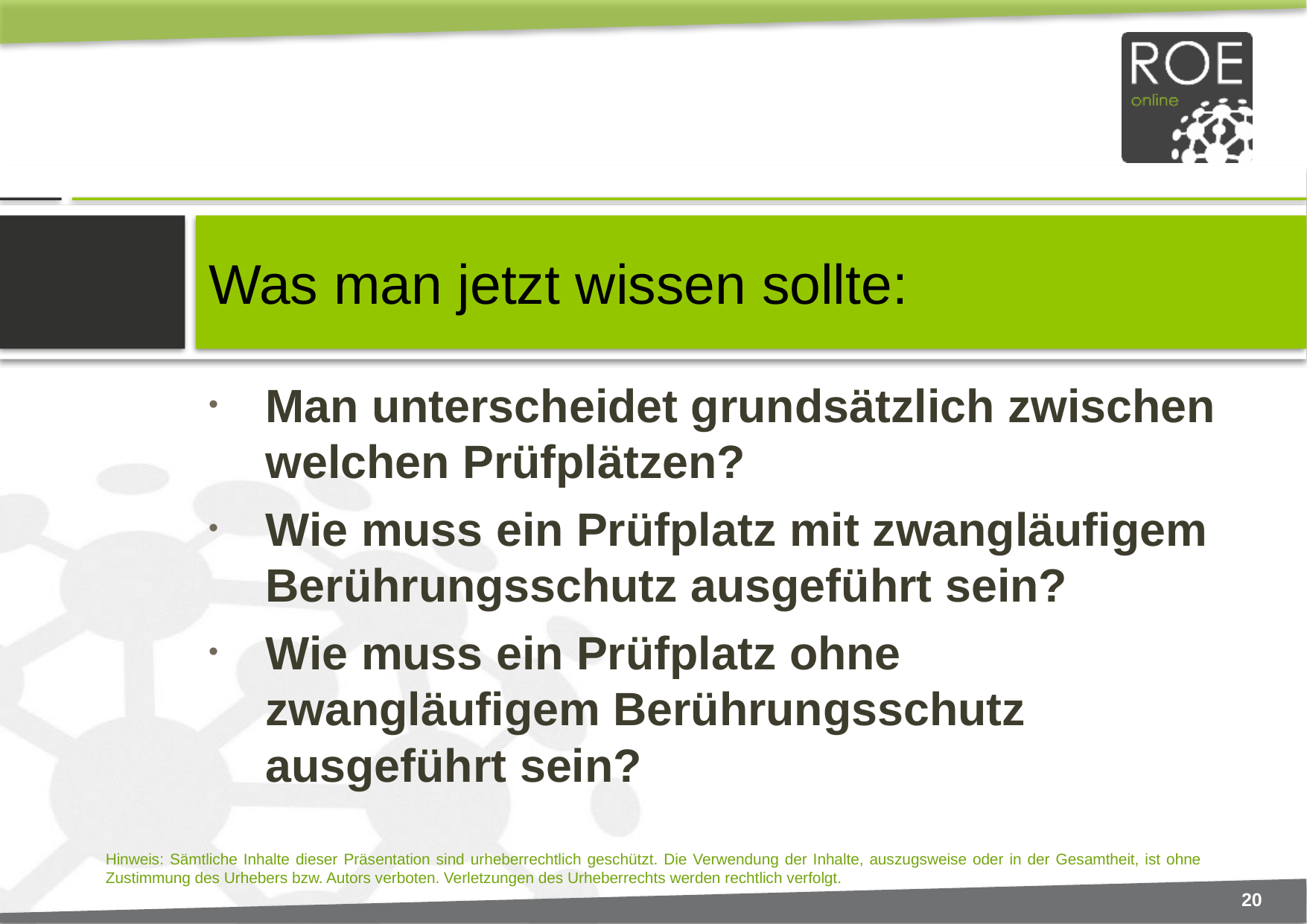

# Was man jetzt wissen sollte:
Man unterscheidet grundsätzlich zwischen welchen Prüfplätzen?
Wie muss ein Prüfplatz mit zwangläufigem Berührungsschutz ausgeführt sein?
Wie muss ein Prüfplatz ohne zwangläufigem Berührungsschutz ausgeführt sein?
20
Hinweis: Sämtliche Inhalte dieser Präsentation sind urheberrechtlich geschützt. Die Verwendung der Inhalte, auszugsweise oder in der Gesamtheit, ist ohne Zustimmung des Urhebers bzw. Autors verboten. Verletzungen des Urheberrechts werden rechtlich verfolgt.